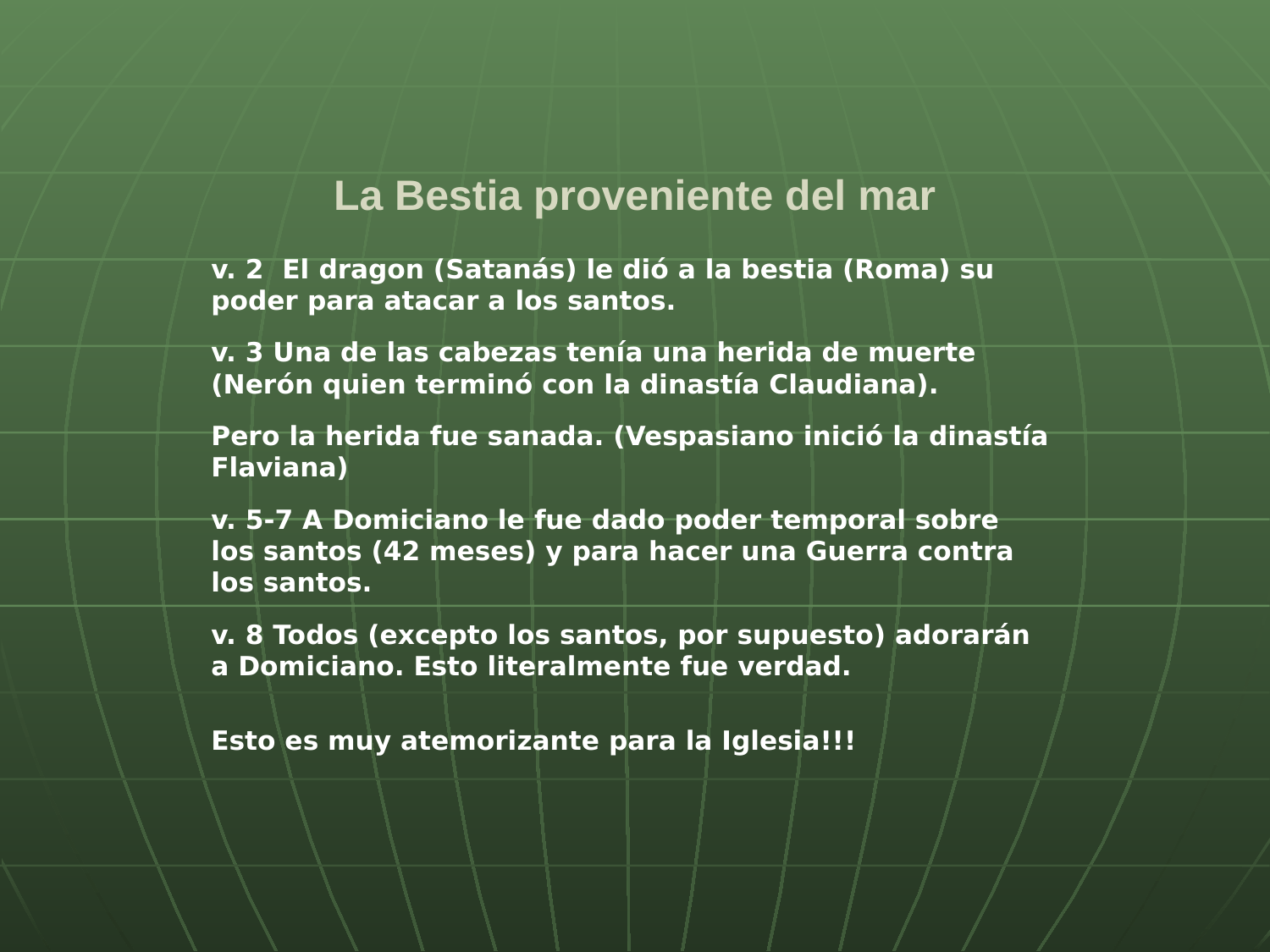

# La Bestia proveniente del mar
v. 2  El dragon (Satanás) le dió a la bestia (Roma) su poder para atacar a los santos.

v. 3 Una de las cabezas tenía una herida de muerte (Nerón quien terminó con la dinastía Claudiana).

Pero la herida fue sanada. (Vespasiano inició la dinastía Flaviana)

v. 5-7 A Domiciano le fue dado poder temporal sobre los santos (42 meses) y para hacer una Guerra contra los santos.

v. 8 Todos (excepto los santos, por supuesto) adorarán a Domiciano. Esto literalmente fue verdad.

Esto es muy atemorizante para la Iglesia!!!